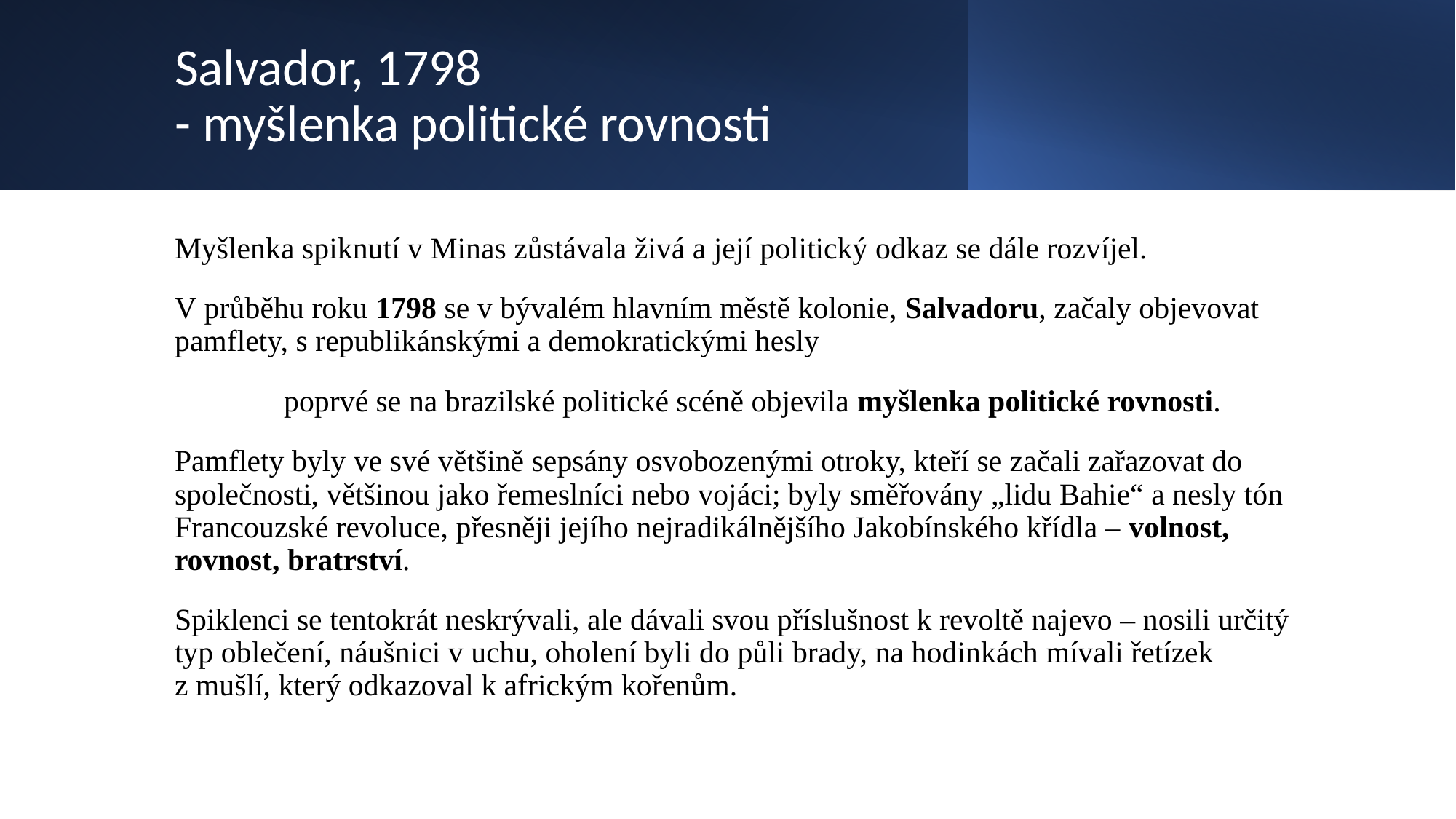

# Salvador, 1798 - myšlenka politické rovnosti
Myšlenka spiknutí v Minas zůstávala živá a její politický odkaz se dále rozvíjel.
V průběhu roku 1798 se v bývalém hlavním městě kolonie, Salvadoru, začaly objevovat pamflety, s republikánskými a demokratickými hesly
	poprvé se na brazilské politické scéně objevila myšlenka politické rovnosti.
Pamflety byly ve své většině sepsány osvobozenými otroky, kteří se začali zařazovat do společnosti, většinou jako řemeslníci nebo vojáci; byly směřovány „lidu Bahie“ a nesly tón Francouzské revoluce, přesněji jejího nejradikálnějšího Jakobínského křídla – volnost, rovnost, bratrství.
Spiklenci se tentokrát neskrývali, ale dávali svou příslušnost k revoltě najevo – nosili určitý typ oblečení, náušnici v uchu, oholení byli do půli brady, na hodinkách mívali řetízek z mušlí, který odkazoval k africkým kořenům.